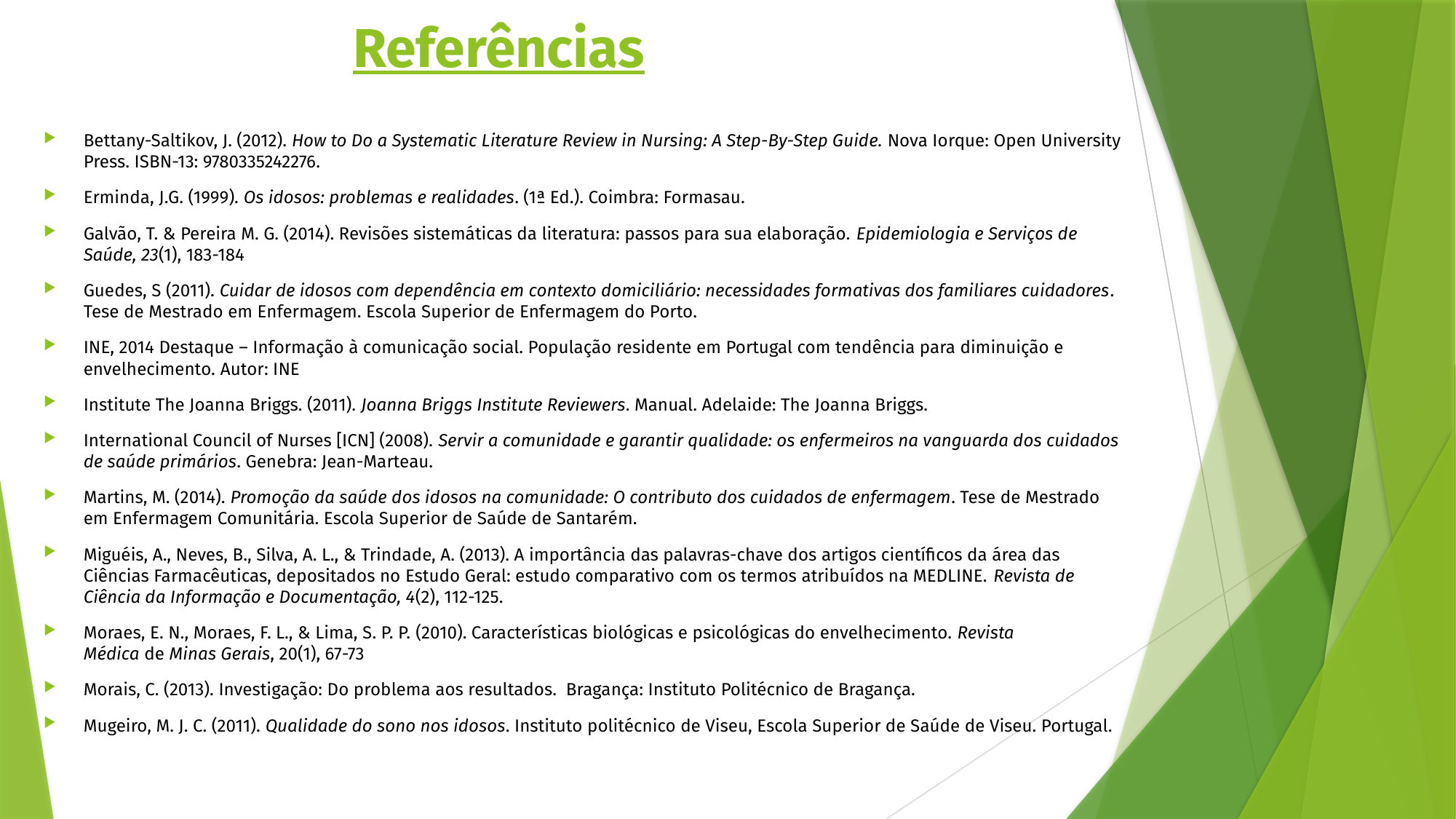

# Referências

Bettany-Saltikov, J. (2012). How to Do a Systematic Literature Review in Nursing: A Step-By-Step Guide. Nova Iorque: Open University Press. ISBN-13: 9780335242276.
Erminda, J.G. (1999). Os idosos: problemas e realidades. (1ª Ed.). Coimbra: Formasau.
Galvão, T. & Pereira M. G. (2014). Revisões sistemáticas da literatura: passos para sua elaboração. Epidemiologia e Serviços de Saúde, 23(1), 183-184
Guedes, S (2011). Cuidar de idosos com dependência em contexto domiciliário: necessidades formativas dos familiares cuidadores. Tese de Mestrado em Enfermagem. Escola Superior de Enfermagem do Porto.
INE, 2014 Destaque – Informação à comunicação social. População residente em Portugal com tendência para diminuição e envelhecimento. Autor: INE
Institute The Joanna Briggs. (2011). Joanna Briggs Institute Reviewers. Manual. Adelaide: The Joanna Briggs.
International Council of Nurses [ICN] (2008). Servir a comunidade e garantir qualidade: os enfermeiros na vanguarda dos cuidados de saúde primários. Genebra: Jean-Marteau.
Martins, M. (2014). Promoção da saúde dos idosos na comunidade: O contributo dos cuidados de enfermagem. Tese de Mestrado em Enfermagem Comunitária. Escola Superior de Saúde de Santarém.
Miguéis, A., Neves, B., Silva, A. L., & Trindade, A. (2013). A importância das palavras-chave dos artigos científicos da área das Ciências Farmacêuticas, depositados no Estudo Geral: estudo comparativo com os termos atribuídos na MEDLINE. Revista de Ciência da Informação e Documentação, 4(2), 112-125.
Moraes, E. N., Moraes, F. L., & Lima, S. P. P. (2010). Características biológicas e psicológicas do envelhecimento. Revista Médica de Minas Gerais, 20(1), 67-73
Morais, C. (2013). Investigação: Do problema aos resultados.  Bragança: Instituto Politécnico de Bragança.
Mugeiro, M. J. C. (2011). Qualidade do sono nos idosos. Instituto politécnico de Viseu, Escola Superior de Saúde de Viseu. Portugal.